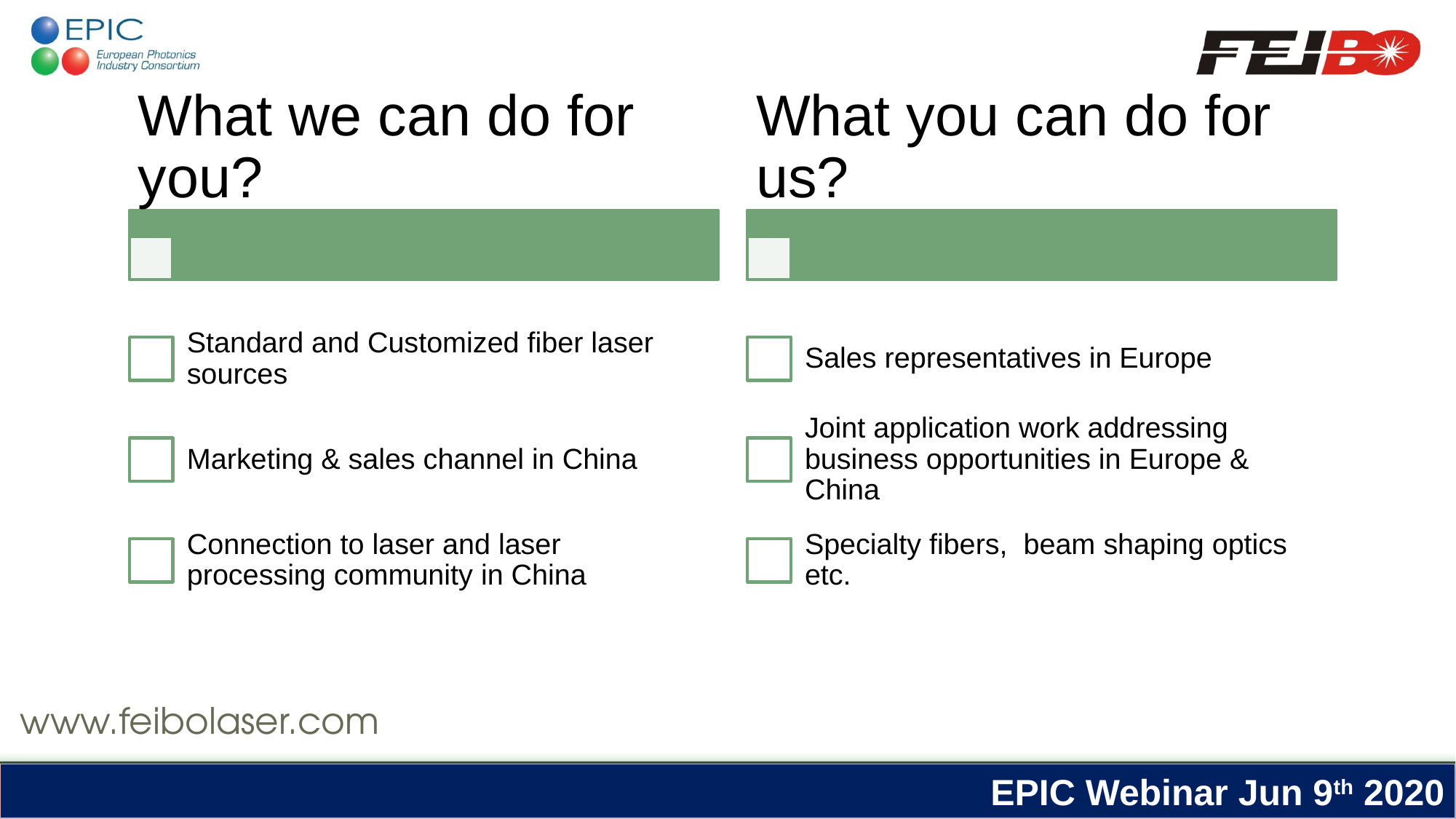

What we can do for you?
Standard and Customized fiber laser sources
Marketing & sales channel in China
Connection to laser and laser processing community in China
What you can do for us?
Sales representatives in Europe
Joint application work addressing business opportunities in Europe & China
Specialty fibers,  beam shaping optics etc.
www.feibolaser.com